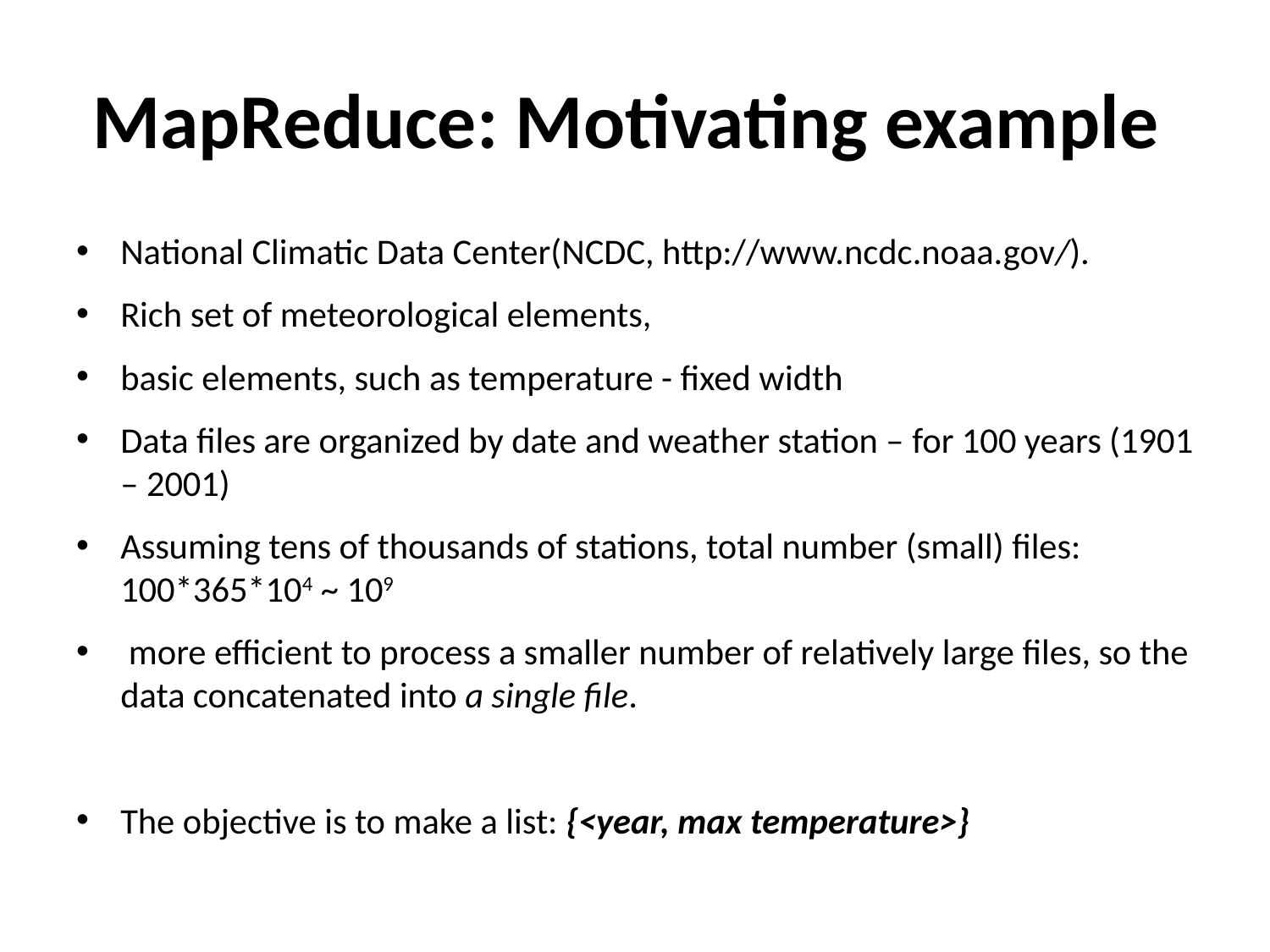

# MapReduce: Motivating example
National Climatic Data Center(NCDC, http://www.ncdc.noaa.gov/).
Rich set of meteorological elements,
basic elements, such as temperature - fixed width
Data files are organized by date and weather station – for 100 years (1901 – 2001)
Assuming tens of thousands of stations, total number (small) files: 100*365*104 ~ 109
 more efficient to process a smaller number of relatively large files, so the data concatenated into a single file.

The objective is to make a list: {<year, max temperature>}